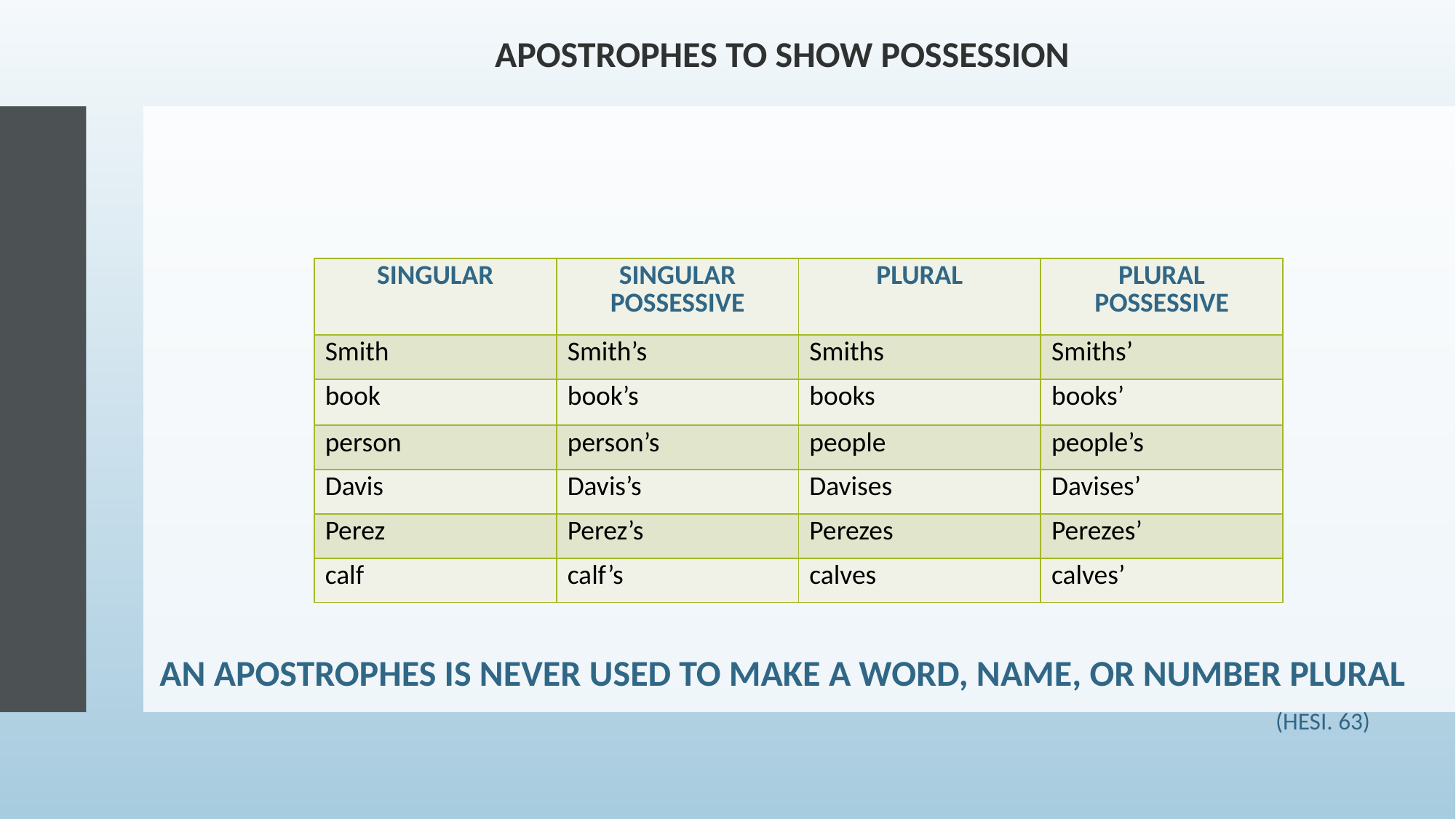

APOSTROPHES TO SHOW POSSESSION

| SINGULAR | SINGULAR POSSESSIVE | PLURAL | PLURAL POSSESSIVE |
| --- | --- | --- | --- |
| Smith | Smith’s | Smiths | Smiths’ |
| book | book’s | books | books’ |
| person | person’s | people | people’s |
| Davis | Davis’s | Davises | Davises’ |
| Perez | Perez’s | Perezes | Perezes’ |
| calf | calf’s | calves | calves’ |
AN APOSTROPHES IS NEVER USED TO MAKE A WORD, NAME, OR NUMBER PLURAL
										   (HESI. 63)